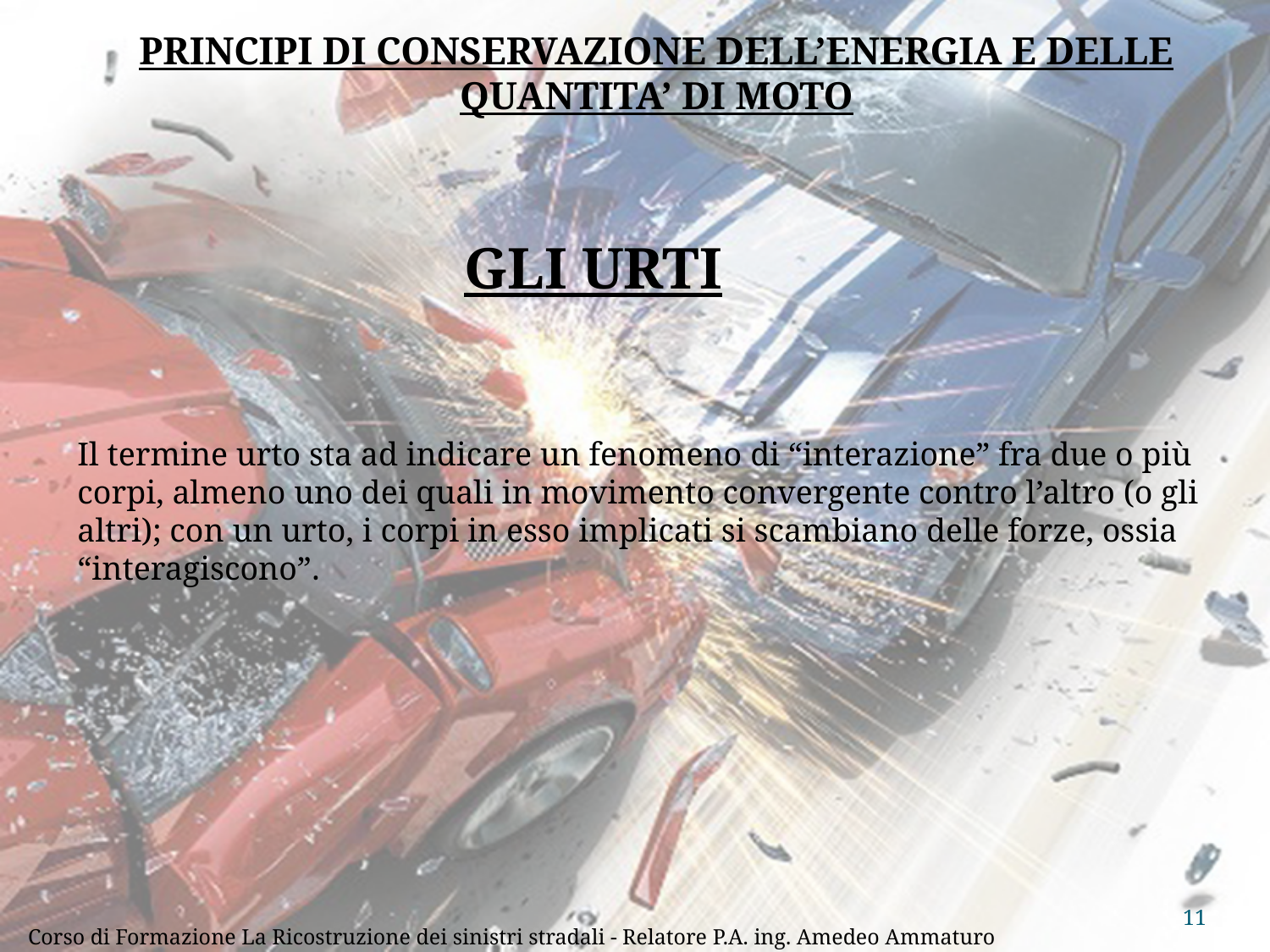

PRINCIPI DI CONSERVAZIONE DELL’ENERGIA E DELLE QUANTITA’ DI MOTO
GLI URTI
Il termine urto sta ad indicare un fenomeno di “interazione” fra due o più corpi, almeno uno dei quali in movimento convergente contro l’altro (o gli altri); con un urto, i corpi in esso implicati si scambiano delle forze, ossia “interagiscono”.
11
Corso di Formazione La Ricostruzione dei sinistri stradali - Relatore P.A. ing. Amedeo Ammaturo